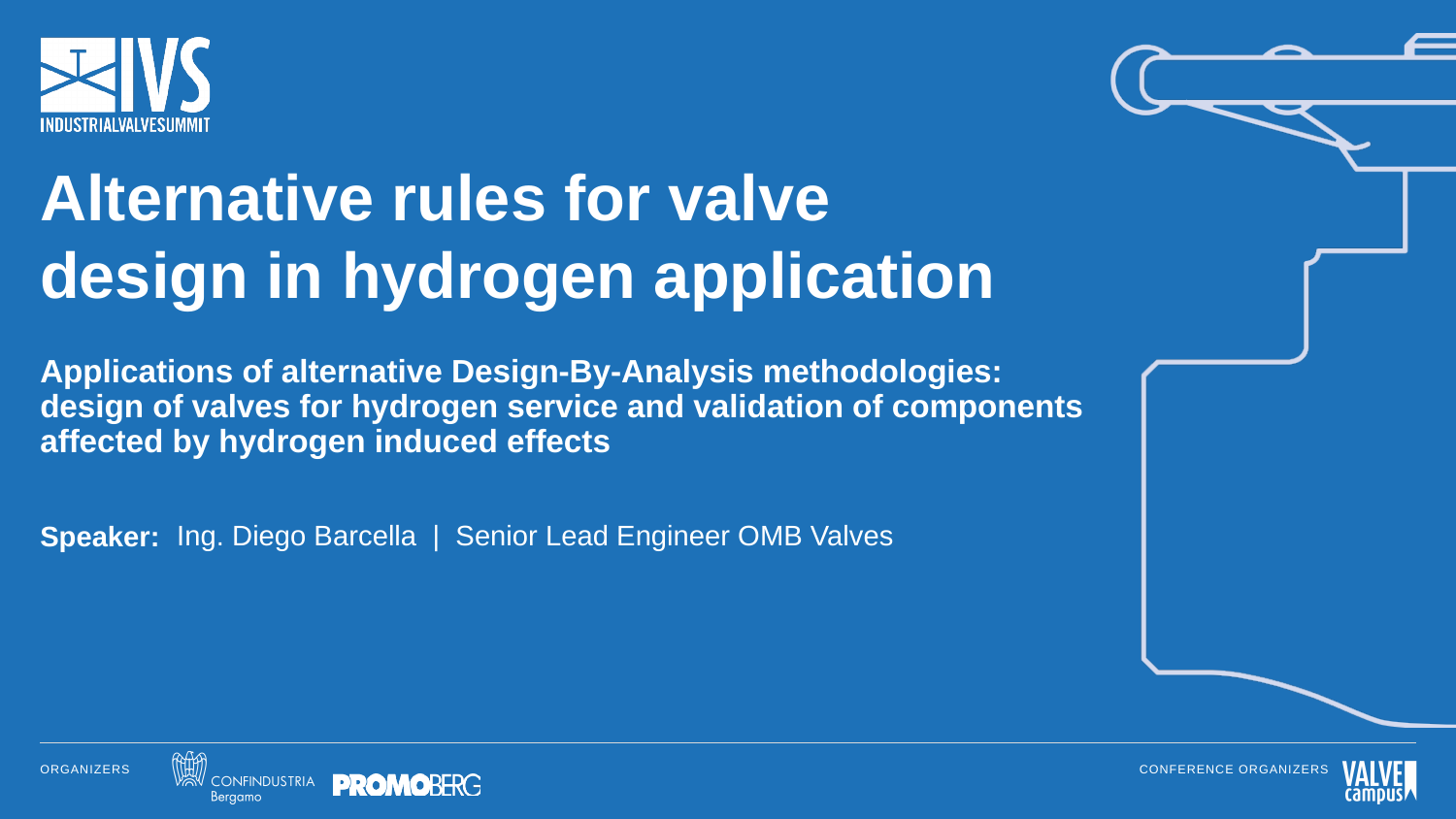

# Alternative rules for valve design in hydrogen application
Applications of alternative Design-By-Analysis methodologies: design of valves for hydrogen service and validation of components affected by hydrogen induced effects
Speaker:
Ing. Diego Barcella  |  Senior Lead Engineer OMB Valves